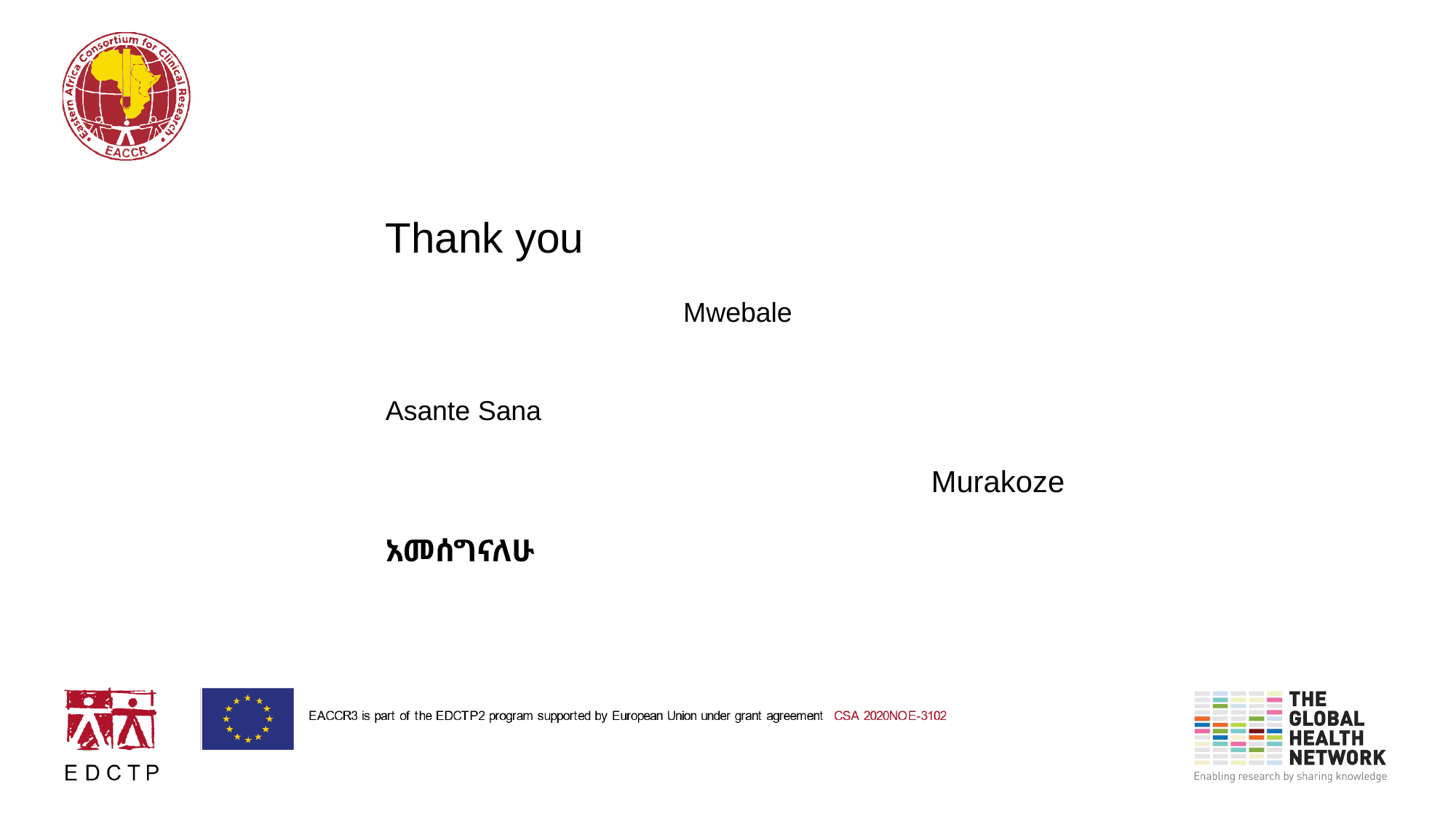

Thank you

                                       Mwebale

                                                                                                           Asante Sana
                                                                                         							Murakoze

አመሰግናለሁ